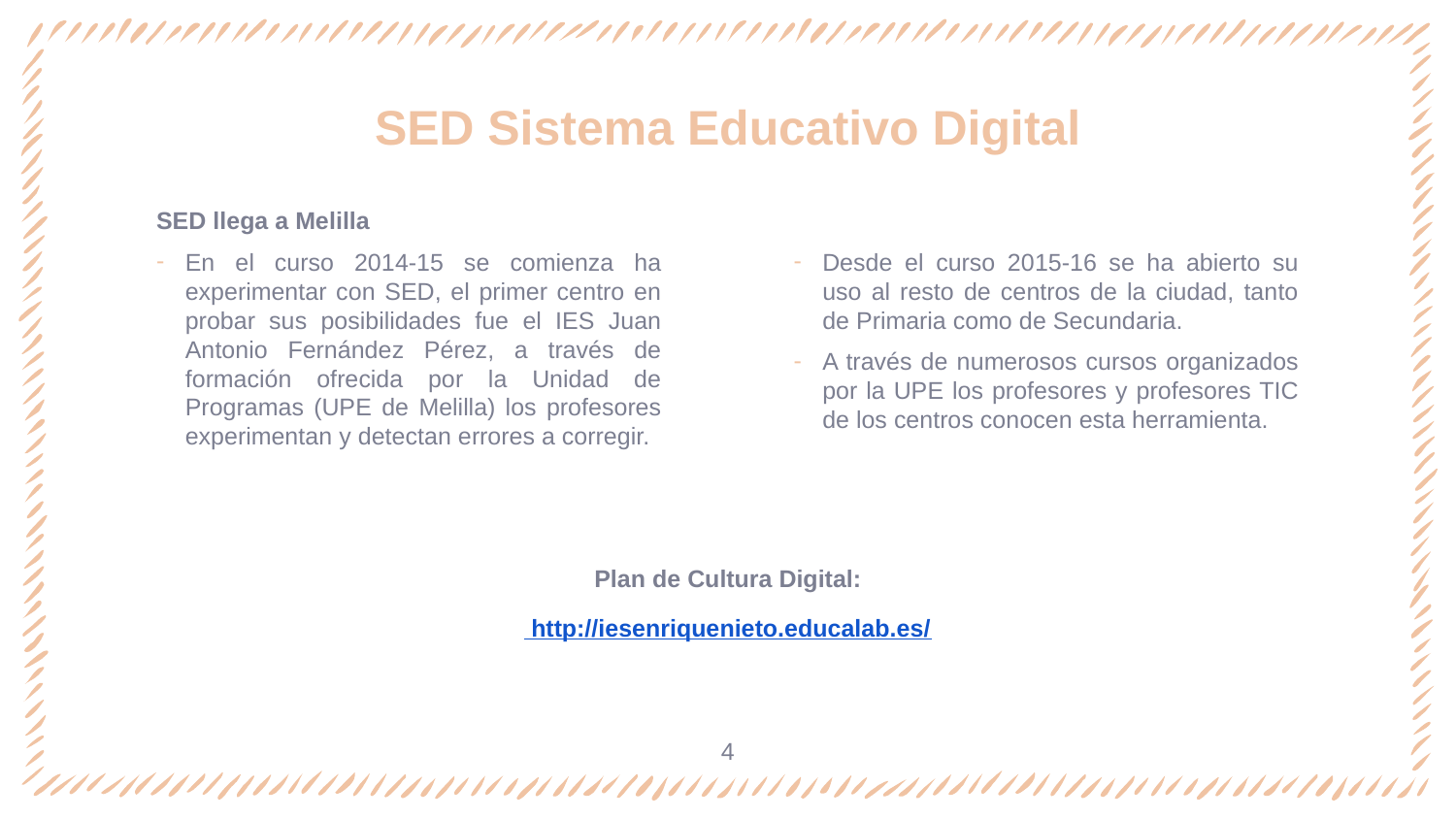

# SED Sistema Educativo Digital
SED llega a Melilla
En el curso 2014-15 se comienza ha experimentar con SED, el primer centro en probar sus posibilidades fue el IES Juan Antonio Fernández Pérez, a través de formación ofrecida por la Unidad de Programas (UPE de Melilla) los profesores experimentan y detectan errores a corregir.

Desde el curso 2015-16 se ha abierto su uso al resto de centros de la ciudad, tanto de Primaria como de Secundaria.
A través de numerosos cursos organizados por la UPE los profesores y profesores TIC de los centros conocen esta herramienta.

Plan de Cultura Digital:
 http://iesenriquenieto.educalab.es/

4